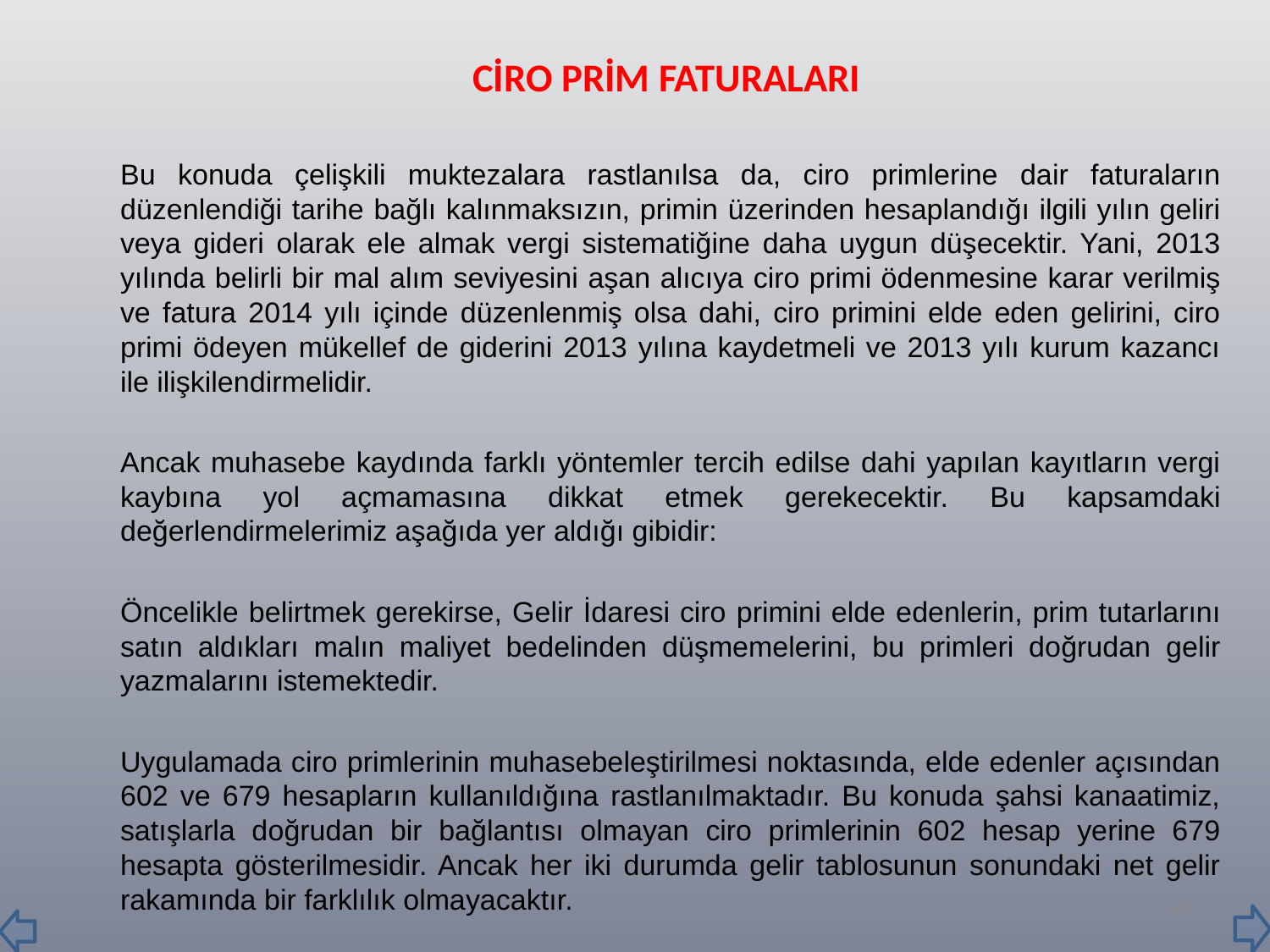

CİRO PRİM FATURALARI

		Bu konuda çelişkili muktezalara rastlanılsa da, ciro primlerine dair faturaların düzenlendiği tarihe bağlı kalınmaksızın, primin üzerinden hesaplandığı ilgili yılın geliri veya gideri olarak ele almak vergi sistematiğine daha uygun düşecektir. Yani, 2013 yılında belirli bir mal alım seviyesini aşan alıcıya ciro primi ödenmesine karar verilmiş ve fatura 2014 yılı içinde düzenlenmiş olsa dahi, ciro primini elde eden gelirini, ciro primi ödeyen mükellef de giderini 2013 yılına kaydetmeli ve 2013 yılı kurum kazancı ile ilişkilendirmelidir.

		Ancak muhasebe kaydında farklı yöntemler tercih edilse dahi yapılan kayıtların vergi kaybına yol açmamasına dikkat etmek gerekecektir. Bu kapsamdaki değerlendirmelerimiz aşağıda yer aldığı gibidir:

		Öncelikle belirtmek gerekirse, Gelir İdaresi ciro primini elde edenlerin, prim tutarlarını satın aldıkları malın maliyet bedelinden düşmemelerini, bu primleri doğrudan gelir yazmalarını istemektedir.

		Uygulamada ciro primlerinin muhasebeleştirilmesi noktasında, elde edenler açısından 602 ve 679 hesapların kullanıldığına rastlanılmaktadır. Bu konuda şahsi kanaatimiz, satışlarla doğrudan bir bağlantısı olmayan ciro primlerinin 602 hesap yerine 679 hesapta gösterilmesidir. Ancak her iki durumda gelir tablosunun sonundaki net gelir rakamında bir farklılık olmayacaktır.

69